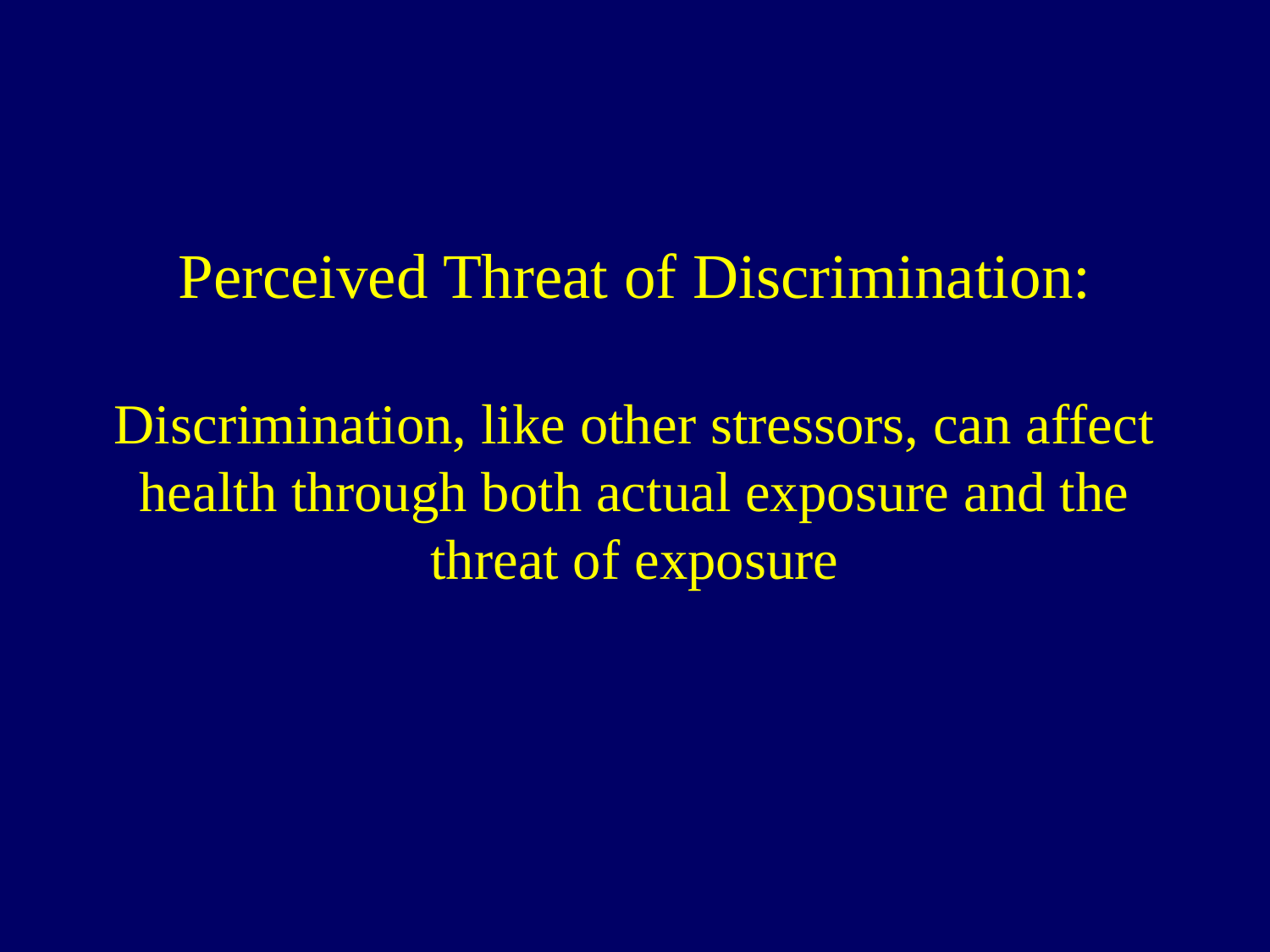

# Perceived Threat of Discrimination: Discrimination, like other stressors, can affect health through both actual exposure and the threat of exposure